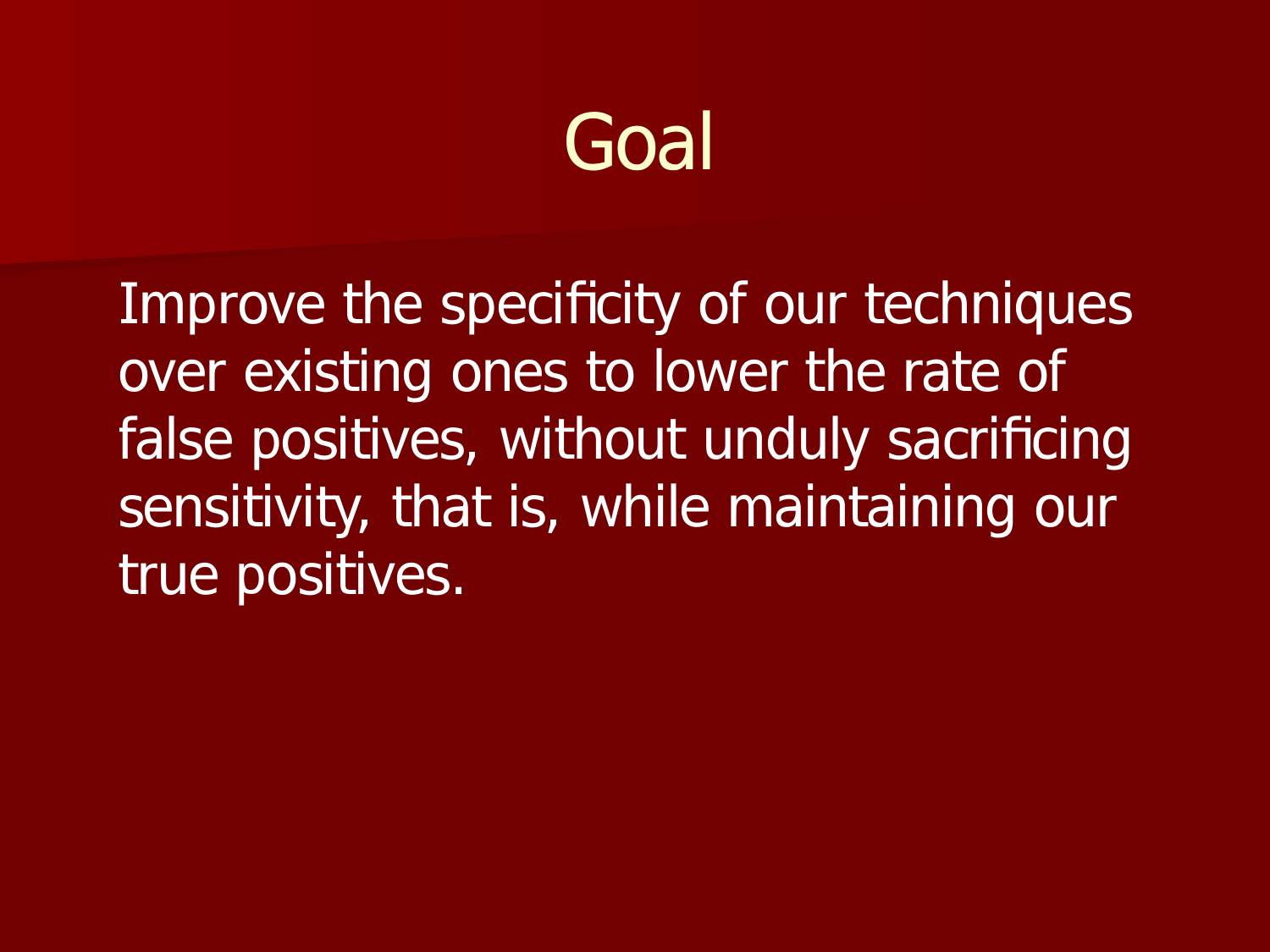

Goal

Improve the specificity of our techniques over existing ones to lower the rate of false positives, without unduly sacrificing sensitivity, that is, while maintaining our true positives.